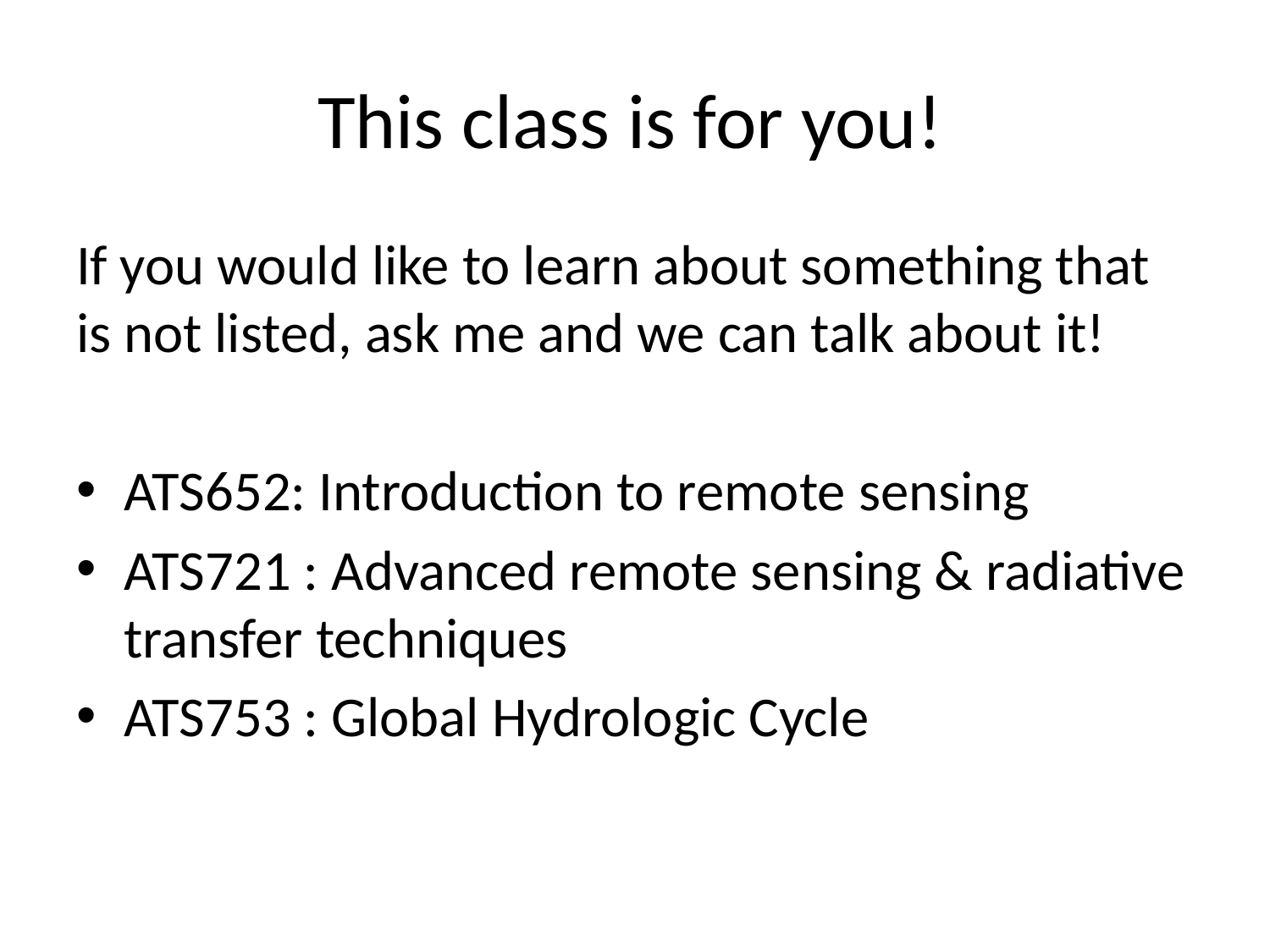

# This class is for you!
If you would like to learn about something that is not listed, ask me and we can talk about it!

ATS652: Introduction to remote sensing
ATS721 : Advanced remote sensing & radiative transfer techniques
ATS753 : Global Hydrologic Cycle